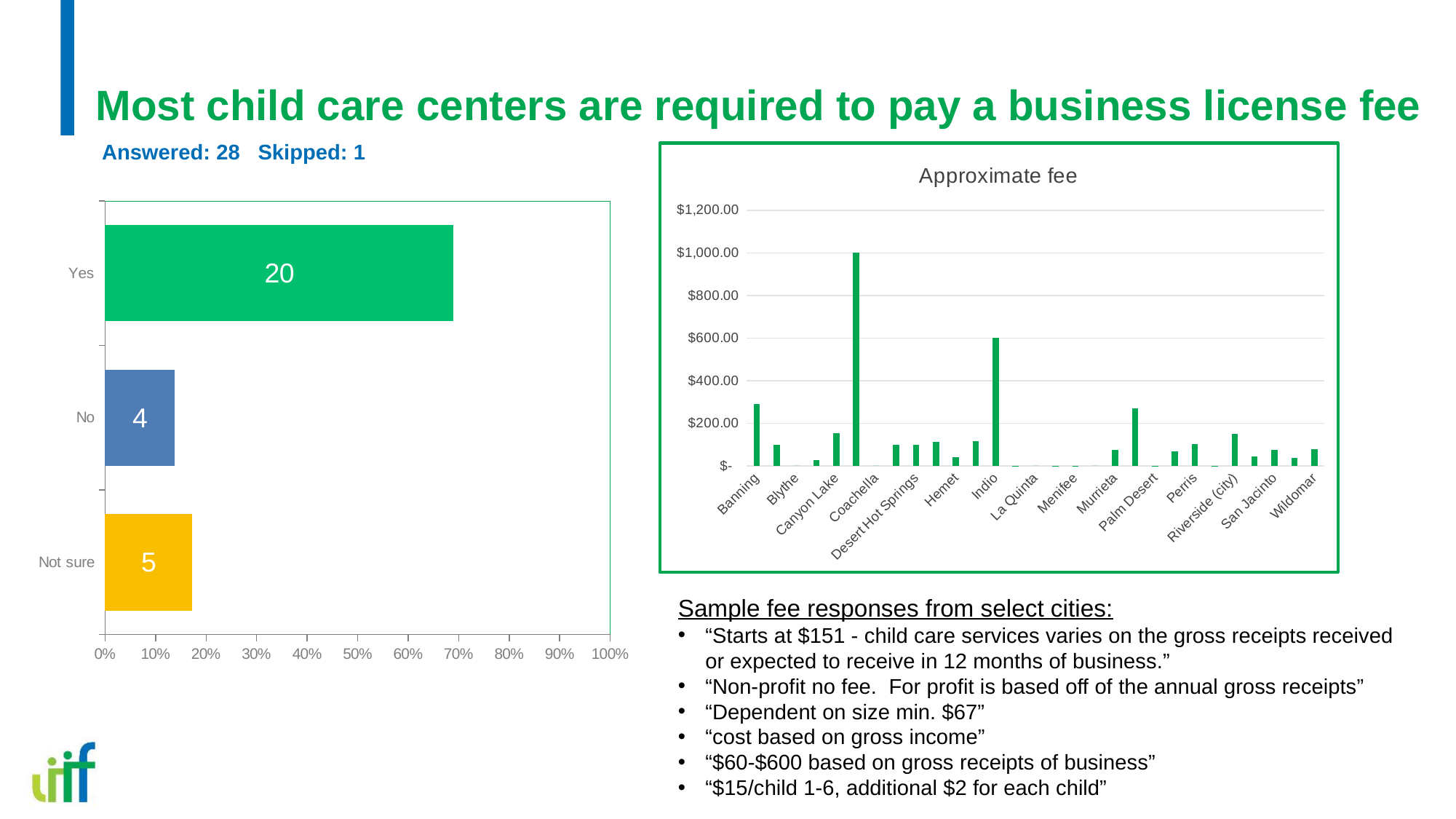

# Most child care centers are required to pay a business license fee
Answered: 28   Skipped: 1

### Chart:

| Category |  Approximate fee  |
|---|---|
| Banning | 290.0 |
| Beaumont | 100.0 |
| Blythe | 0.0 |
| Calimesa | 28.0 |
| Canyon Lake | 155.0 |
| Cathedral City | 1000.0 |
| Coachella | 0.0 |
| Corona | 100.0 |
| Desert Hot Springs | 100.0 |
| Eastvale | 114.0 |
| Hemet | 40.0 |
| Indian Wells | 117.0 |
| Indio | 600.0 |
| Jurupa Valley | 1.0 |
| La Quinta | 0.0 |
| Lake Elsinore | 1.0 |
| Menifee | 1.0 |
| Moreno Valley | 0.0 |
| Murrieta | 75.0 |
| Norco | 270.0 |
| Palm Desert | 1.0 |
| Palm Springs | 67.0 |
| Perris | 104.0 |
| Rancho Mirage | 1.0 |
| Riverside (city) | 151.0 |
| Riverside County (unincorporated community) | 45.0 |
| San Jacinto | 74.0 |
| Temecula | 39.0 |
| Wildomar | 79.0 |

### Chart

| Category |  |
|---|---|
| Yes | 0.6897 |
| No | 0.1379 |
| Not sure | 0.1724 |
Sample fee responses from select cities:
“Starts at $151 - child care services varies on the gross receipts received or expected to receive in 12 months of business.”
“Non-profit no fee.  For profit is based off of the annual gross receipts”
“Dependent on size min. $67”
“cost based on gross income”
“$60-$600 based on gross receipts of business”
“$15/child 1-6, additional $2 for each child”